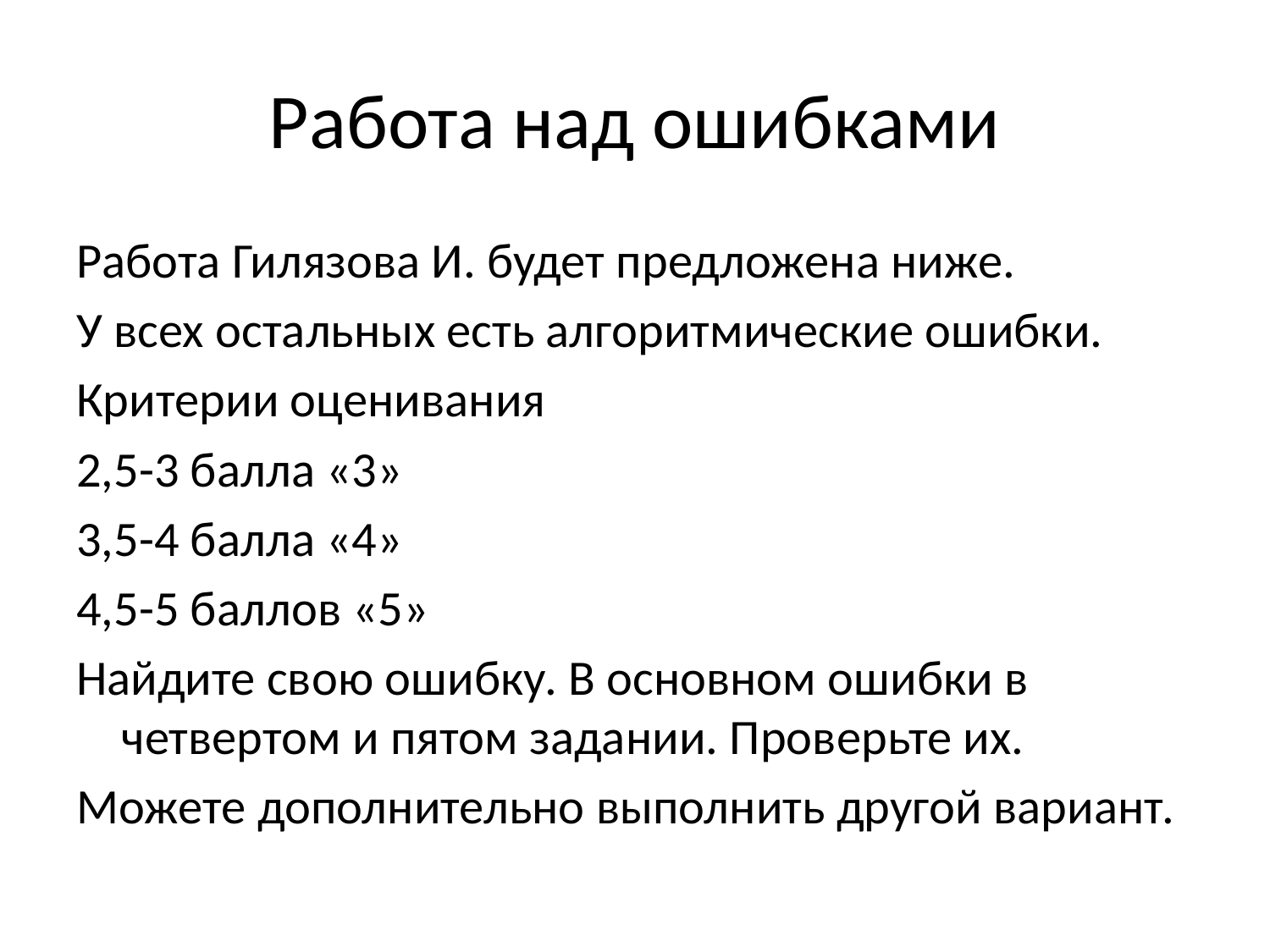

# Работа над ошибками
Работа Гилязова И. будет предложена ниже.
У всех остальных есть алгоритмические ошибки.
Критерии оценивания
2,5-3 балла «3»
3,5-4 балла «4»
4,5-5 баллов «5»
Найдите свою ошибку. В основном ошибки в четвертом и пятом задании. Проверьте их.
Можете дополнительно выполнить другой вариант.